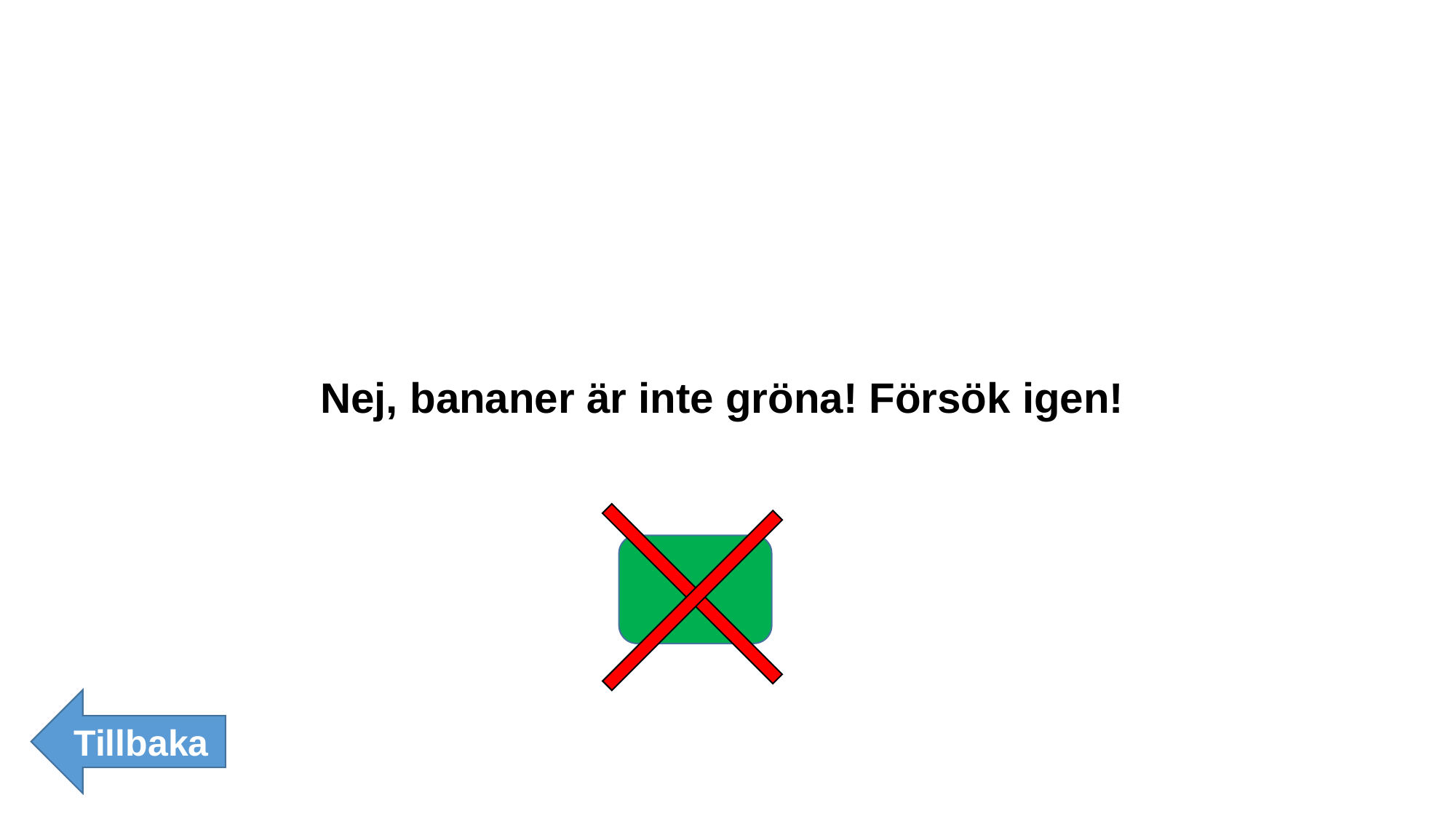

Nej, bananer är inte gröna! Försök igen!

Tillbaka